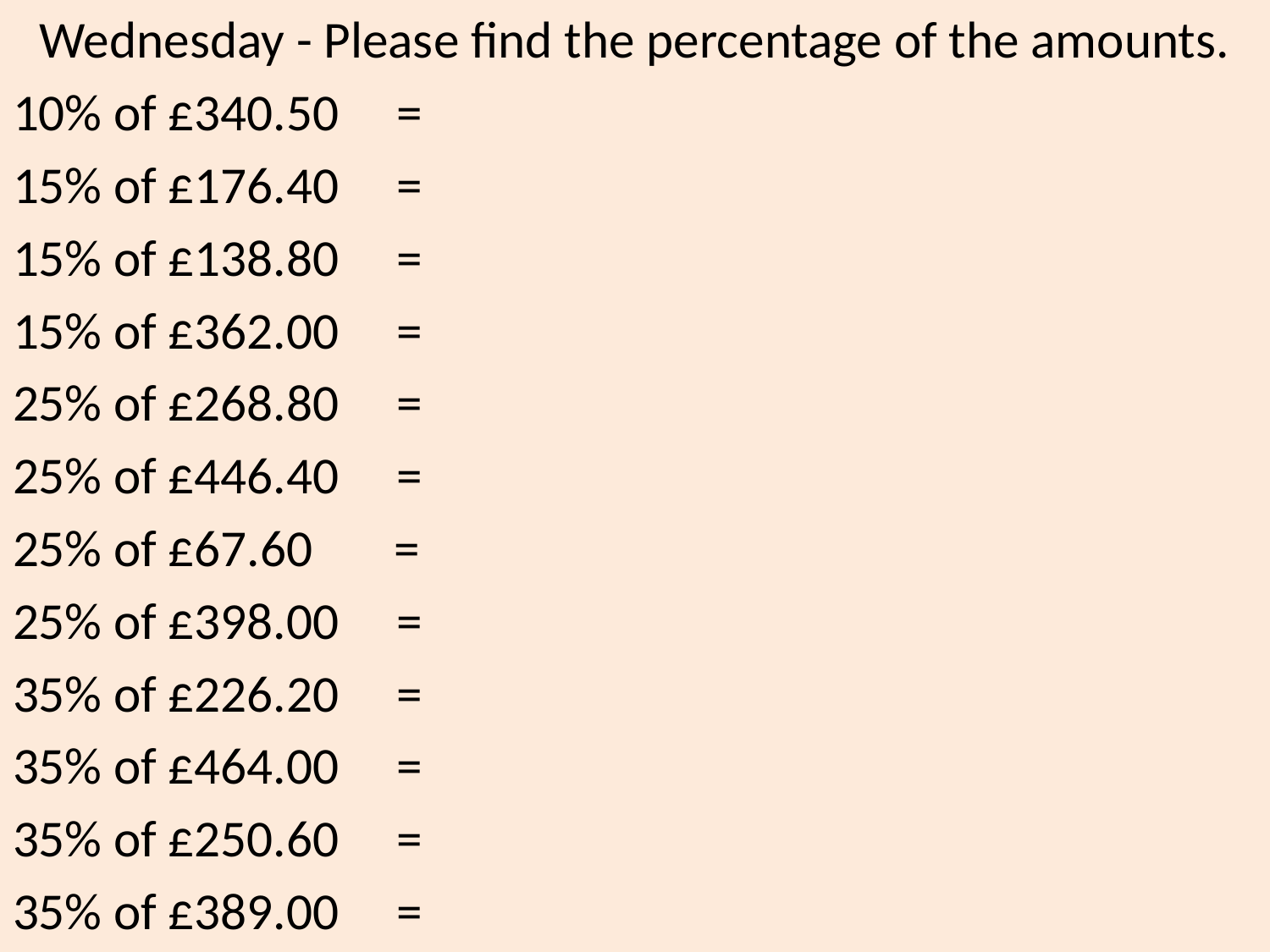

Wednesday - Please find the percentage of the amounts.
10% of £340.50     =
15% of £176.40     =
15% of £138.80     =
15% of £362.00     =
25% of £268.80     =
25% of £446.40     =
25% of £67.60       =
25% of £398.00     =
35% of £226.20     =
35% of £464.00     =
35% of £250.60     =
35% of £389.00     =